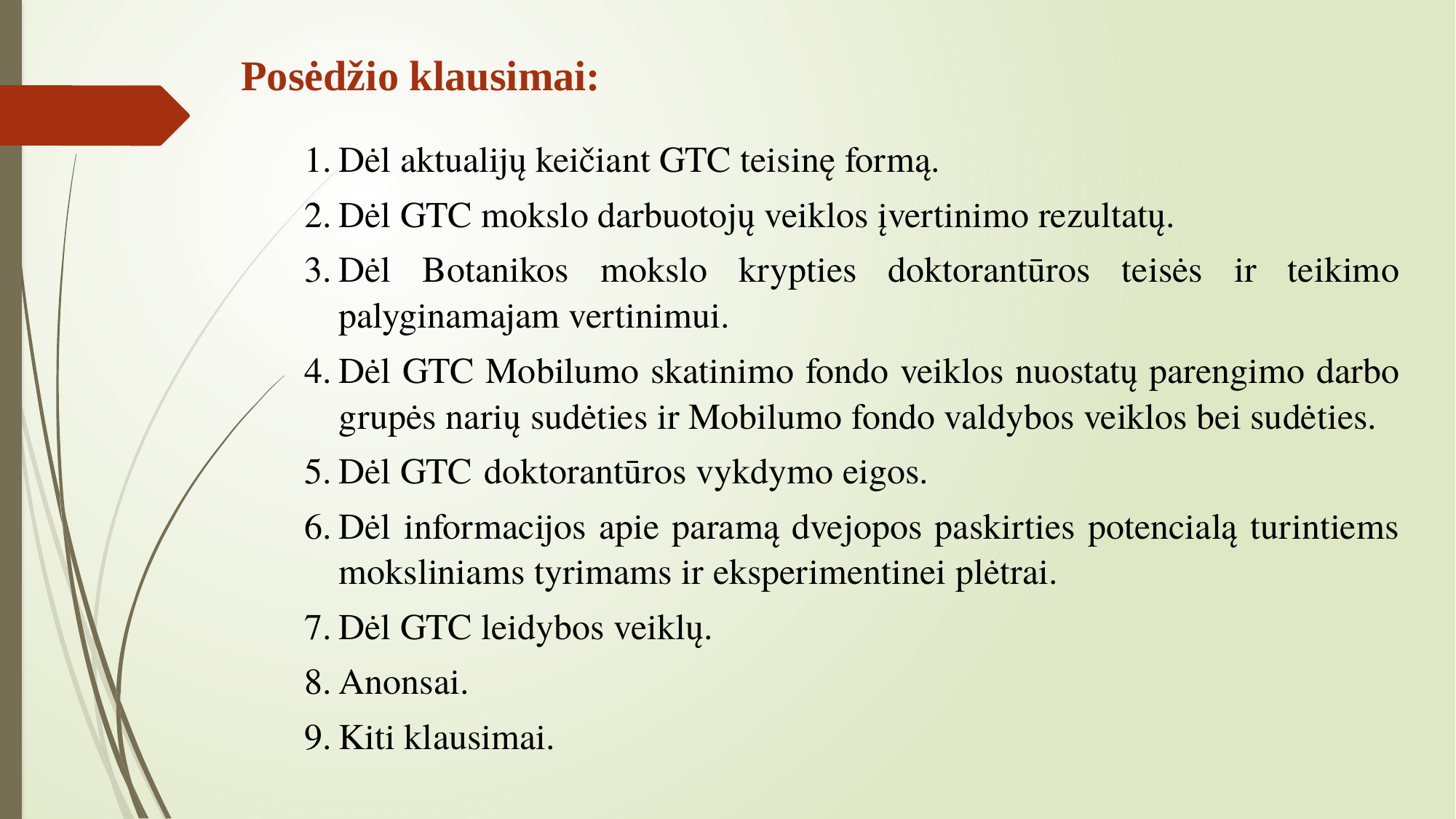

Posėdžio klausimai:

Dėl aktualijų keičiant GTC teisinę formą.
Dėl GTC mokslo darbuotojų veiklos įvertinimo rezultatų.
Dėl Botanikos mokslo krypties doktorantūros teisės ir teikimo palyginamajam vertinimui.
Dėl GTC Mobilumo skatinimo fondo veiklos nuostatų parengimo darbo grupės narių sudėties ir Mobilumo fondo valdybos veiklos bei sudėties.
Dėl GTC doktorantūros vykdymo eigos.
Dėl informacijos apie paramą dvejopos paskirties potencialą turintiems moksliniams tyrimams ir eksperimentinei plėtrai.
Dėl GTC leidybos veiklų.
Anonsai.
Kiti klausimai.